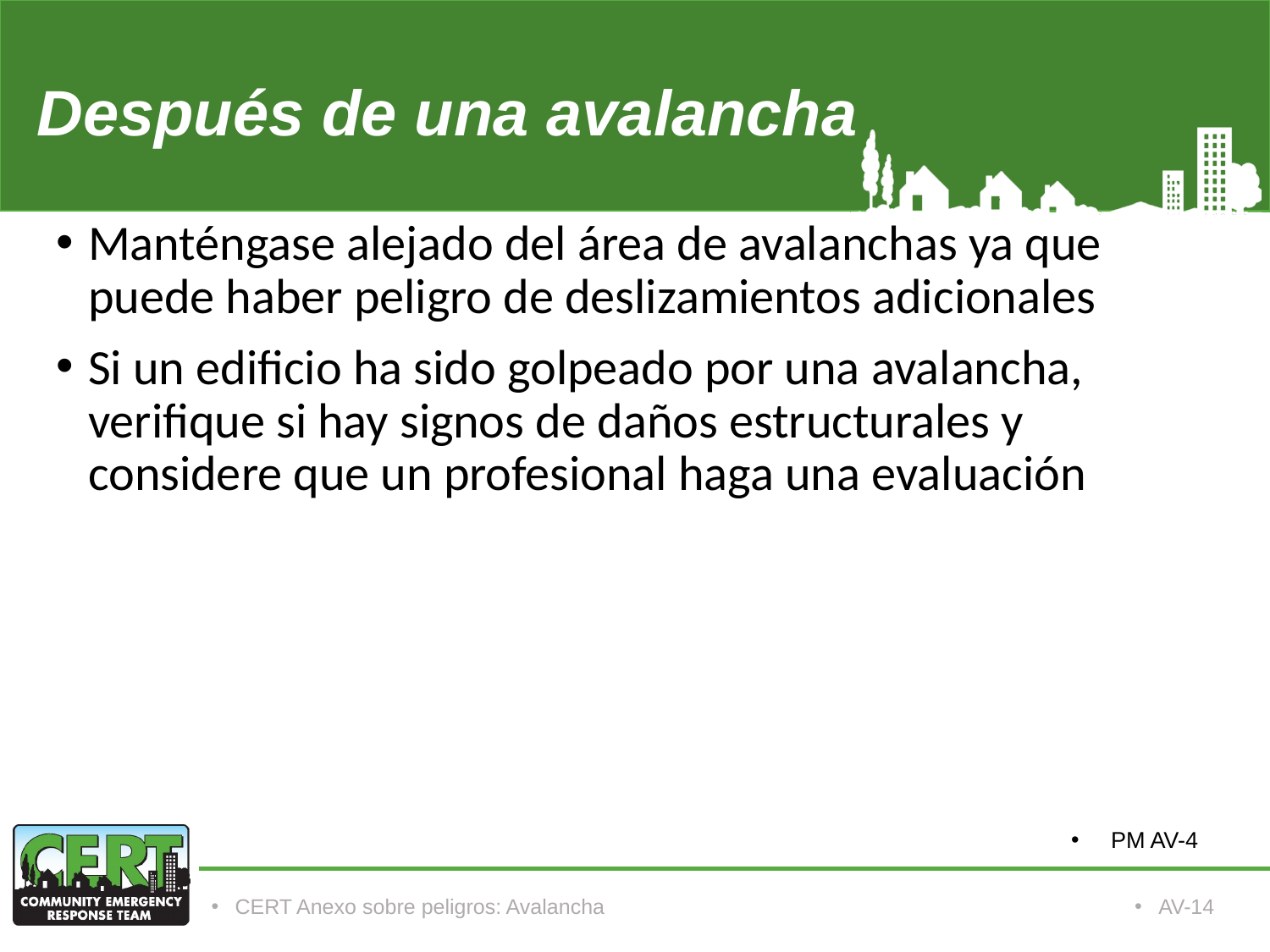

# Después de una avalancha
Manténgase alejado del área de avalanchas ya que puede haber peligro de deslizamientos adicionales
Si un edificio ha sido golpeado por una avalancha, verifique si hay signos de daños estructurales y considere que un profesional haga una evaluación
PM AV-4
CERT Anexo sobre peligros: Avalancha
AV-14